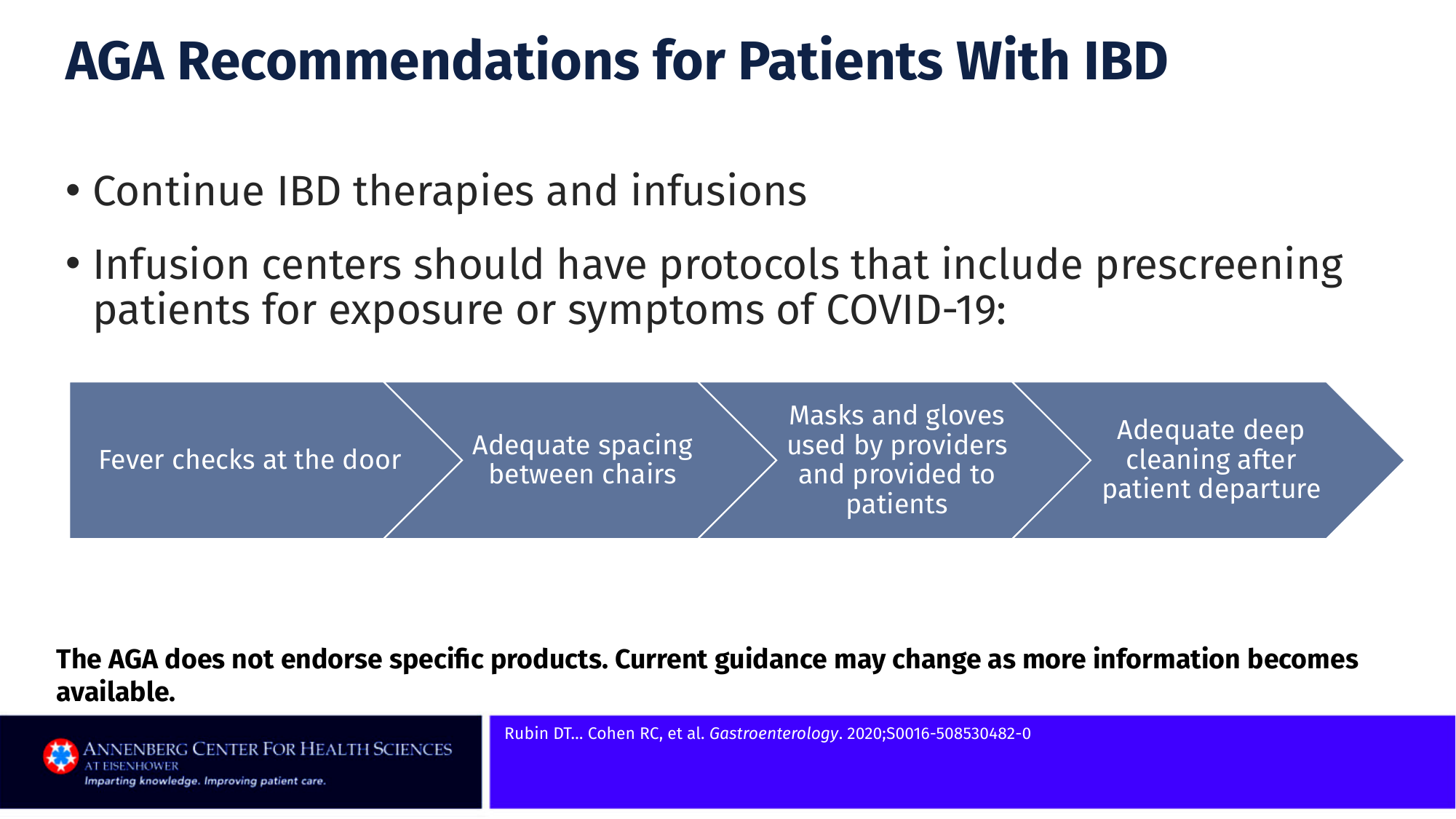

# AGA Recommendations for Patients With IBD
Continue IBD therapies and infusions
Infusion centers should have protocols that include prescreening patients for exposure or symptoms of COVID-19:
Fever checks at the door
Adequate spacing between chairs
Masks and gloves used by providers and provided to patients
Adequate deep cleaning after patient departure
The AGA does not endorse specific products. Current guidance may change as more information becomes available.
Rubin DT… Cohen RC, et al. Gastroenterology. 2020;S0016-508530482-0